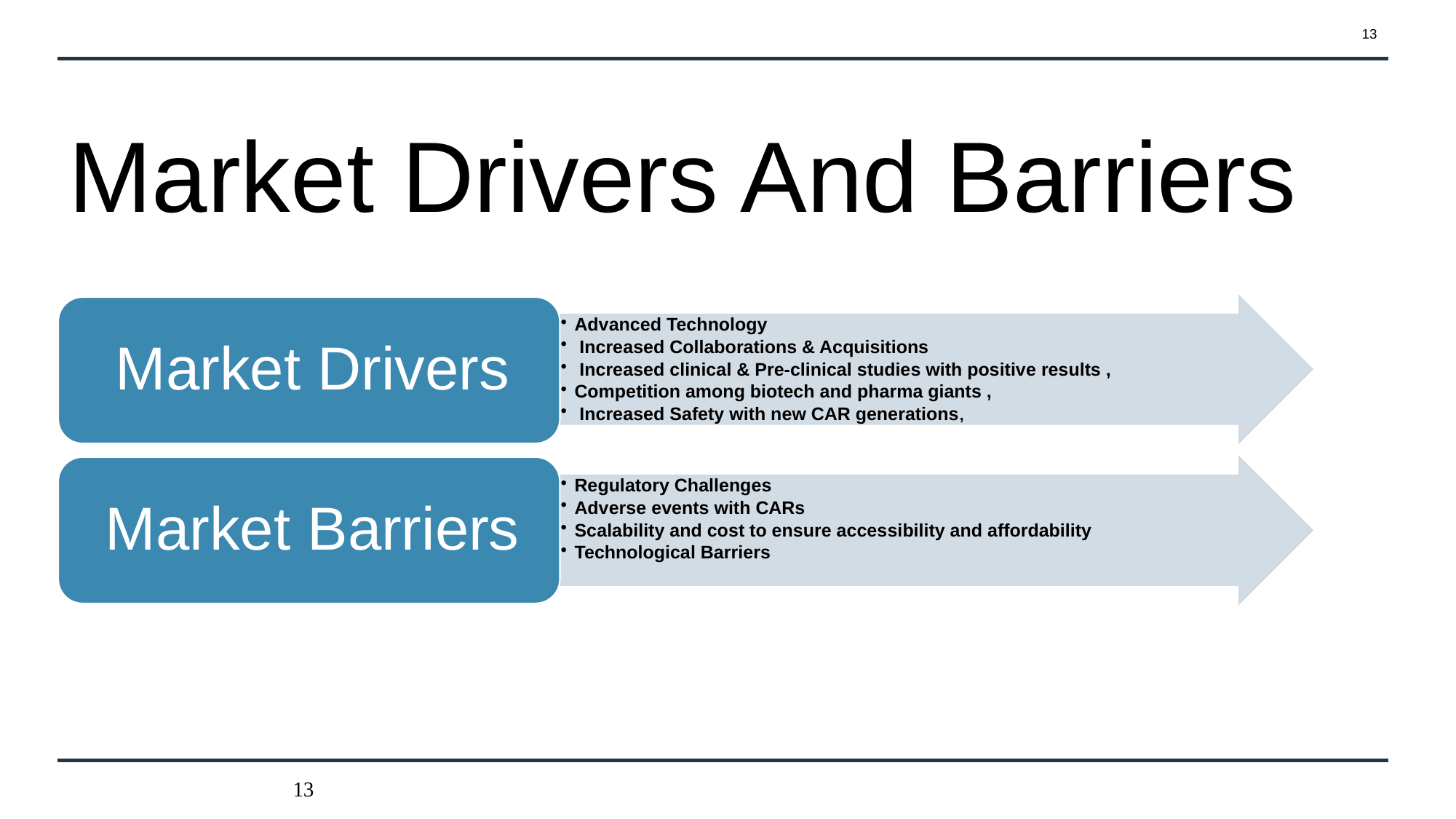

13
# Market Drivers And Barriers
Advanced Technology
 Increased Collaborations & Acquisitions
 Increased clinical & Pre-clinical studies with positive results ,
Competition among biotech and pharma giants ,
 Increased Safety with new CAR generations,
Market Drivers
Regulatory Challenges
Adverse events with CARs
Scalability and cost to ensure accessibility and affordability
Technological Barriers
Market Barriers
13